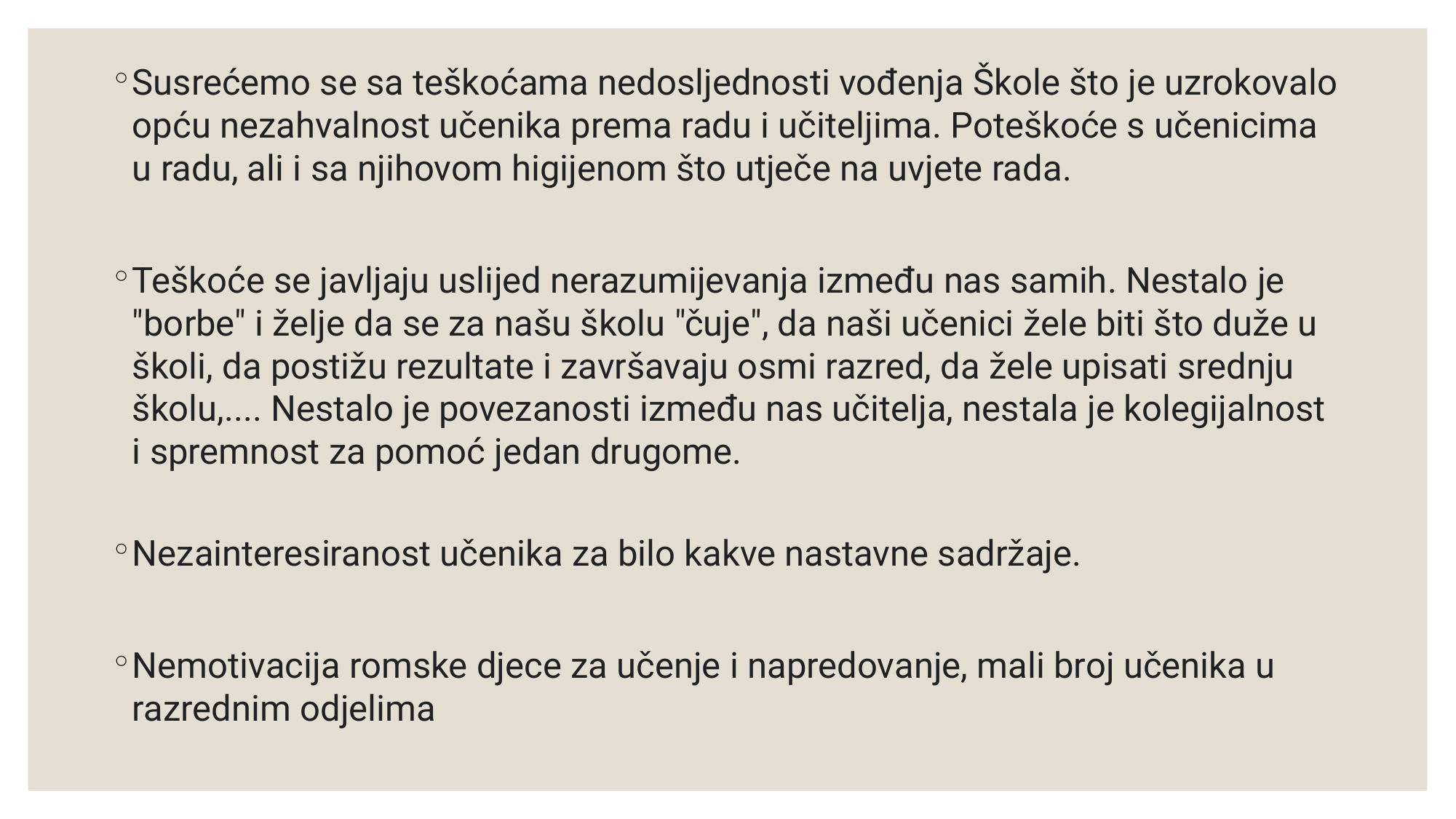

Susrećemo se sa teškoćama nedosljednosti vođenja Škole što je uzrokovalo opću nezahvalnost učenika prema radu i učiteljima. Poteškoće s učenicima u radu, ali i sa njihovom higijenom što utječe na uvjete rada.

Teškoće se javljaju uslijed nerazumijevanja između nas samih. Nestalo je "borbe" i želje da se za našu školu "čuje", da naši učenici žele biti što duže u školi, da postižu rezultate i završavaju osmi razred, da žele upisati srednju školu,.... Nestalo je povezanosti između nas učitelja, nestala je kolegijalnost i spremnost za pomoć jedan drugome.

Nezainteresiranost učenika za bilo kakve nastavne sadržaje.

Nemotivacija romske djece za učenje i napredovanje, mali broj učenika u razrednim odjelima